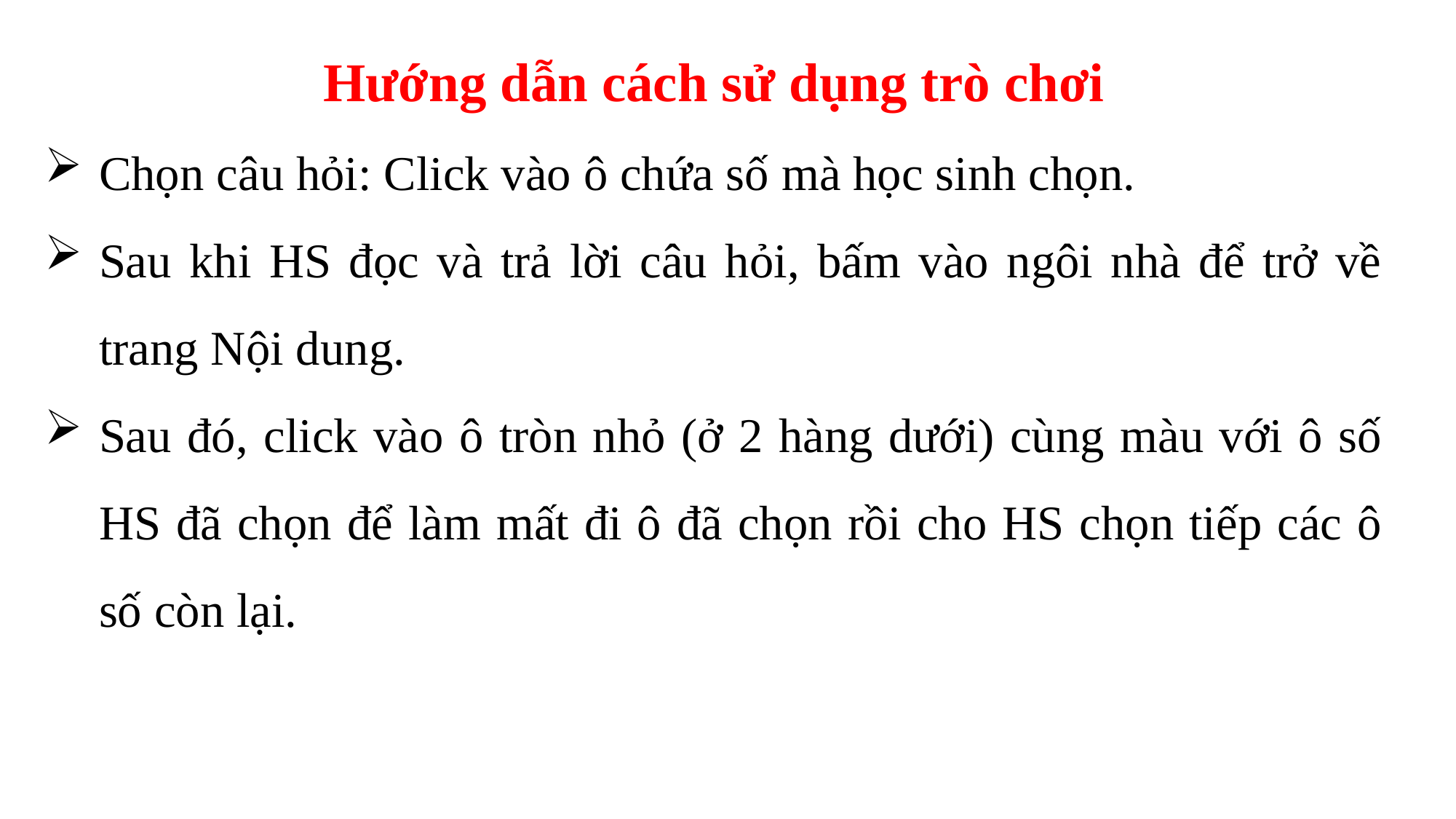

Hướng dẫn cách sử dụng trò chơi
Chọn câu hỏi: Click vào ô chứa số mà học sinh chọn.
Sau khi HS đọc và trả lời câu hỏi, bấm vào ngôi nhà để trở về trang Nội dung.
Sau đó, click vào ô tròn nhỏ (ở 2 hàng dưới) cùng màu với ô số HS đã chọn để làm mất đi ô đã chọn rồi cho HS chọn tiếp các ô số còn lại.